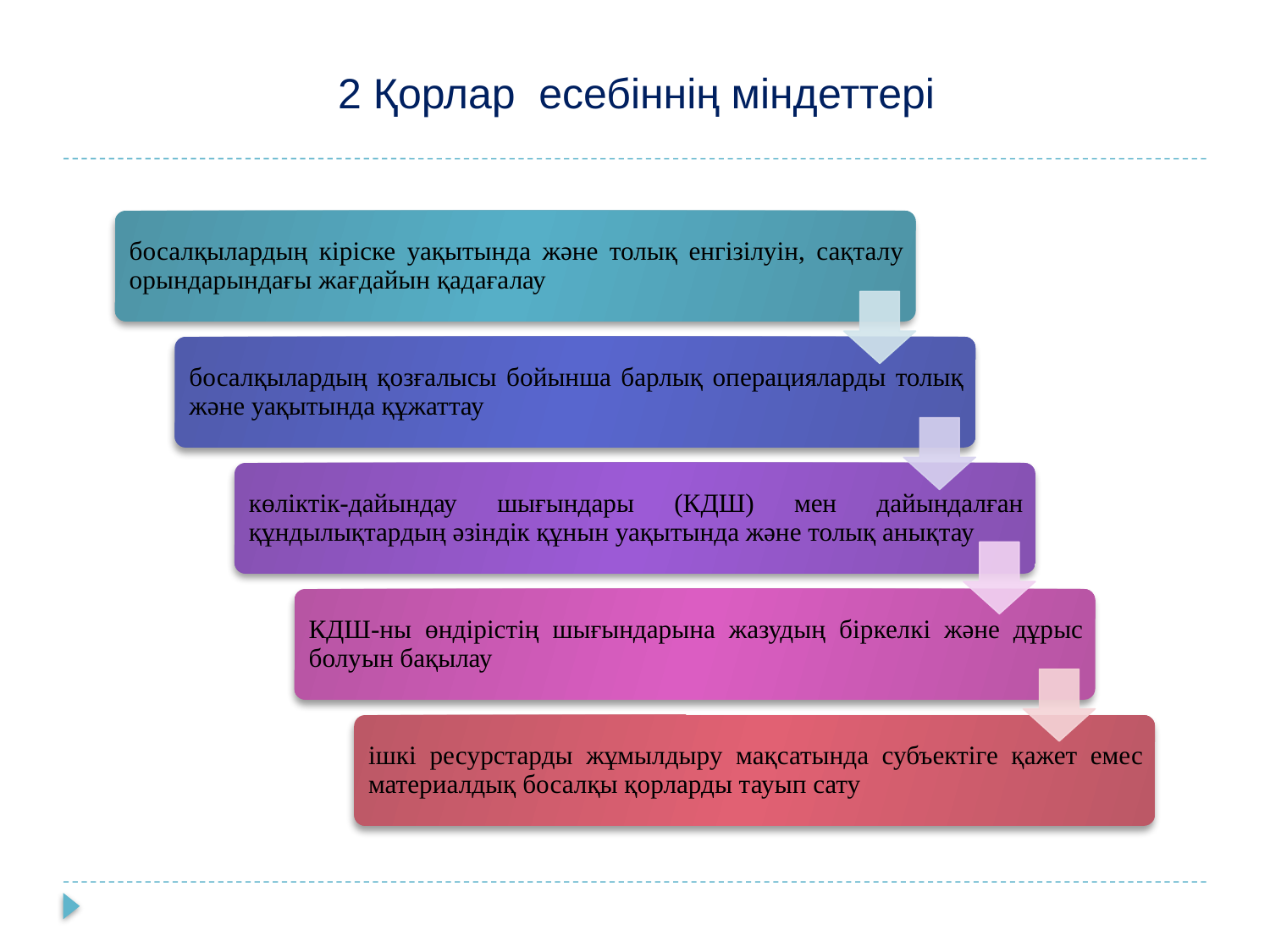

# 2 Қорлар  есебіннің міндеттері
босалқылардың кіріске уақытында және толық енгізілуін, сақталу орындарындағы жағдайын қадағалау
босалқылардың қозғалысы бойынша барлық операцияларды толық және уақытында құжаттау
көліктік-дайындау шығындары (КДШ) мен дайындалған құндылықтардың әзіндік құнын уақытында және толық анықтау
КДШ-ны өндірістің шығындарына жазудың біркелкі және дұрыс болуын бақылау
ішкі ресурстарды жұмылдыру мақсатында субъектіге қажет емес материалдық босалқы қорларды тауып сату